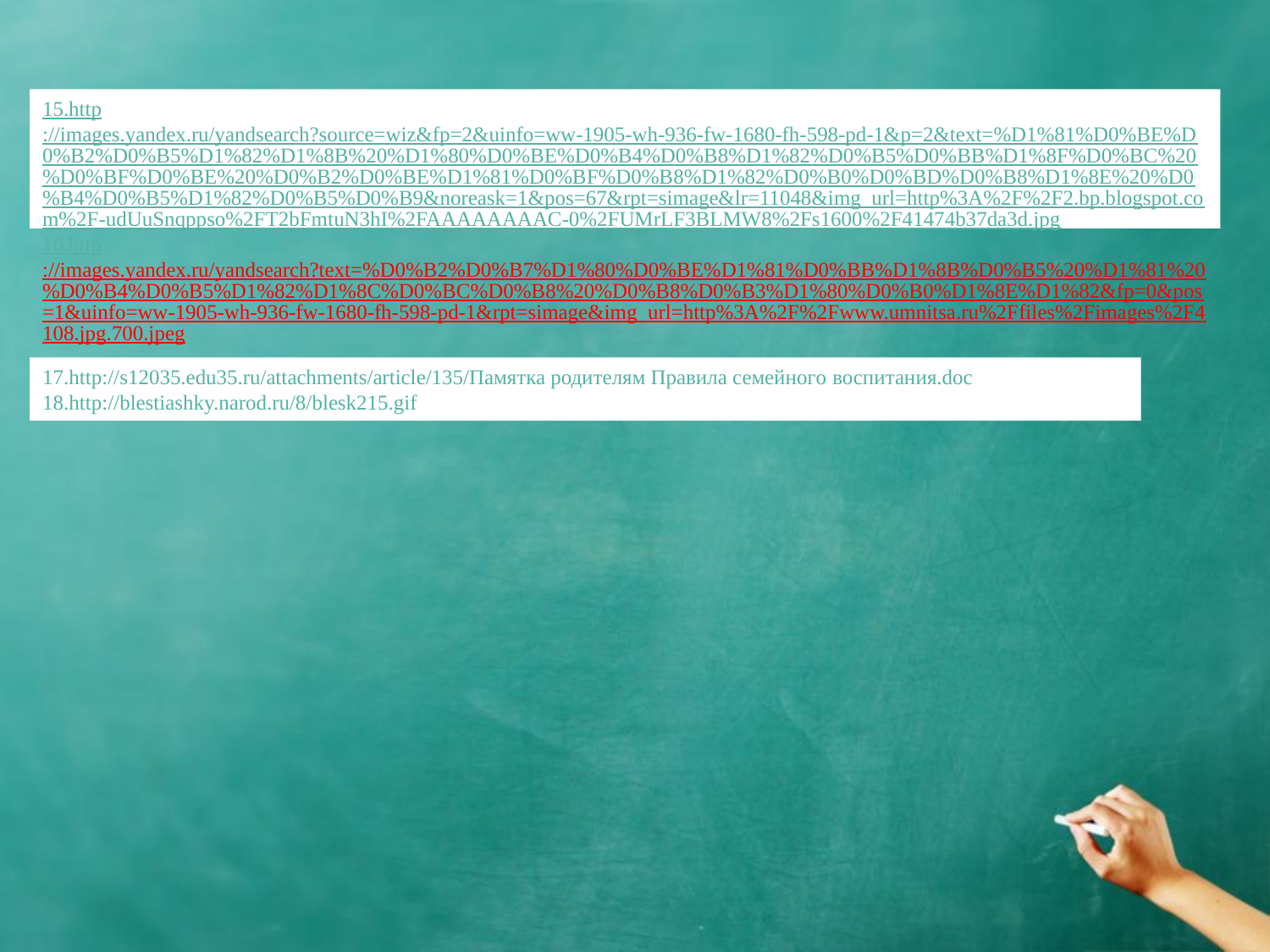

#
15.http://images.yandex.ru/yandsearch?source=wiz&fp=2&uinfo=ww-1905-wh-936-fw-1680-fh-598-pd-1&p=2&text=%D1%81%D0%BE%D0%B2%D0%B5%D1%82%D1%8B%20%D1%80%D0%BE%D0%B4%D0%B8%D1%82%D0%B5%D0%BB%D1%8F%D0%BC%20%D0%BF%D0%BE%20%D0%B2%D0%BE%D1%81%D0%BF%D0%B8%D1%82%D0%B0%D0%BD%D0%B8%D1%8E%20%D0%B4%D0%B5%D1%82%D0%B5%D0%B9&noreask=1&pos=67&rpt=simage&lr=11048&img_url=http%3A%2F%2F2.bp.blogspot.com%2F-udUuSnqppso%2FT2bFmtuN3hI%2FAAAAAAAAC-0%2FUMrLF3BLMW8%2Fs1600%2F41474b37da3d.jpg
16.http://images.yandex.ru/yandsearch?text=%D0%B2%D0%B7%D1%80%D0%BE%D1%81%D0%BB%D1%8B%D0%B5%20%D1%81%20%D0%B4%D0%B5%D1%82%D1%8C%D0%BC%D0%B8%20%D0%B8%D0%B3%D1%80%D0%B0%D1%8E%D1%82&fp=0&pos=1&uinfo=ww-1905-wh-936-fw-1680-fh-598-pd-1&rpt=simage&img_url=http%3A%2F%2Fwww.umnitsa.ru%2Ffiles%2Fimages%2F4108.jpg.700.jpeg
17.http://s12035.edu35.ru/attachments/article/135/Памятка родителям Правила семейного воспитания.doc
18.http://blestiashky.narod.ru/8/blesk215.gif